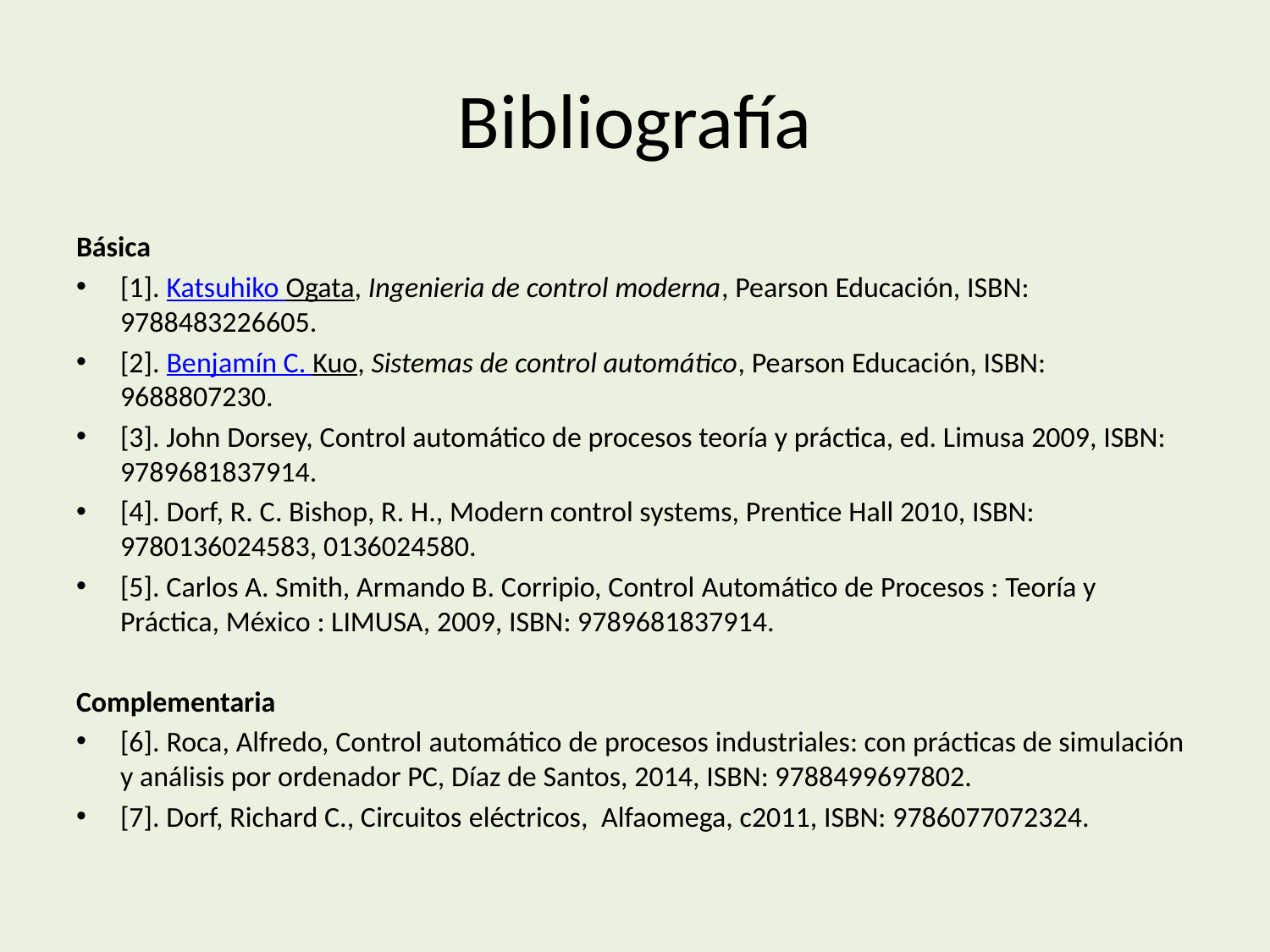

# Bibliografía
Básica
[1]. Katsuhiko Ogata, Ingenieria de control moderna, Pearson Educación, ISBN: 9788483226605.
[2]. Benjamín C. Kuo, Sistemas de control automático, Pearson Educación, ISBN: 9688807230.
[3]. John Dorsey, Control automático de procesos teoría y práctica, ed. Limusa 2009, ISBN: 9789681837914.
[4]. Dorf, R. C. Bishop, R. H., Modern control systems, Prentice Hall 2010, ISBN: 9780136024583, 0136024580.
[5]. Carlos A. Smith, Armando B. Corripio, Control Automático de Procesos : Teoría y Práctica, México : LIMUSA, 2009, ISBN: 9789681837914.

Complementaria
[6]. Roca, Alfredo, Control automático de procesos industriales: con prácticas de simulación y análisis por ordenador PC, Díaz de Santos, 2014, ISBN: 9788499697802.
[7]. Dorf, Richard C., Circuitos eléctricos,  Alfaomega, c2011, ISBN: 9786077072324.